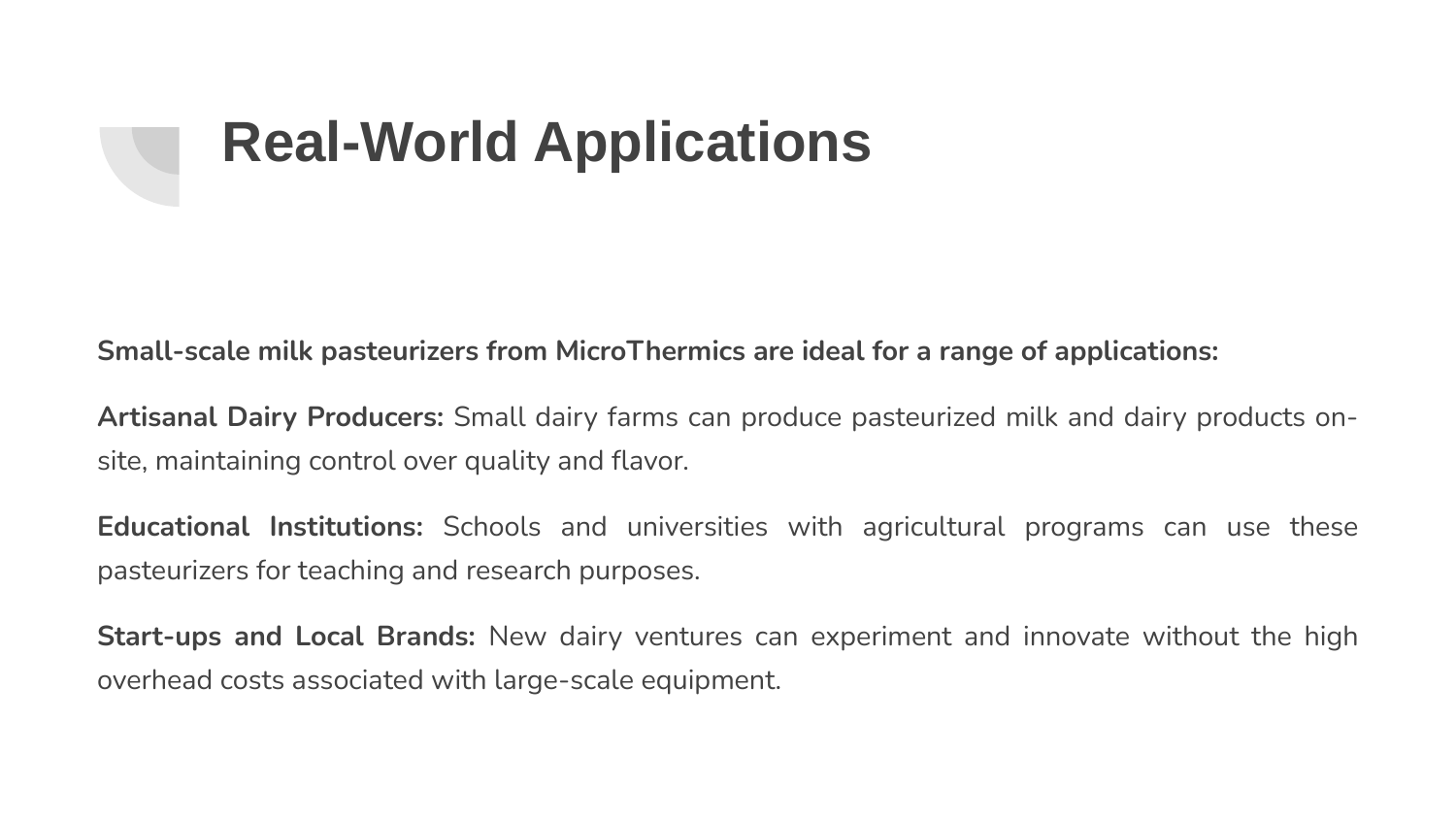

# Real-World Applications
Small-scale milk pasteurizers from MicroThermics are ideal for a range of applications:
Artisanal Dairy Producers: Small dairy farms can produce pasteurized milk and dairy products on-site, maintaining control over quality and flavor.
Educational Institutions: Schools and universities with agricultural programs can use these pasteurizers for teaching and research purposes.
Start-ups and Local Brands: New dairy ventures can experiment and innovate without the high overhead costs associated with large-scale equipment.